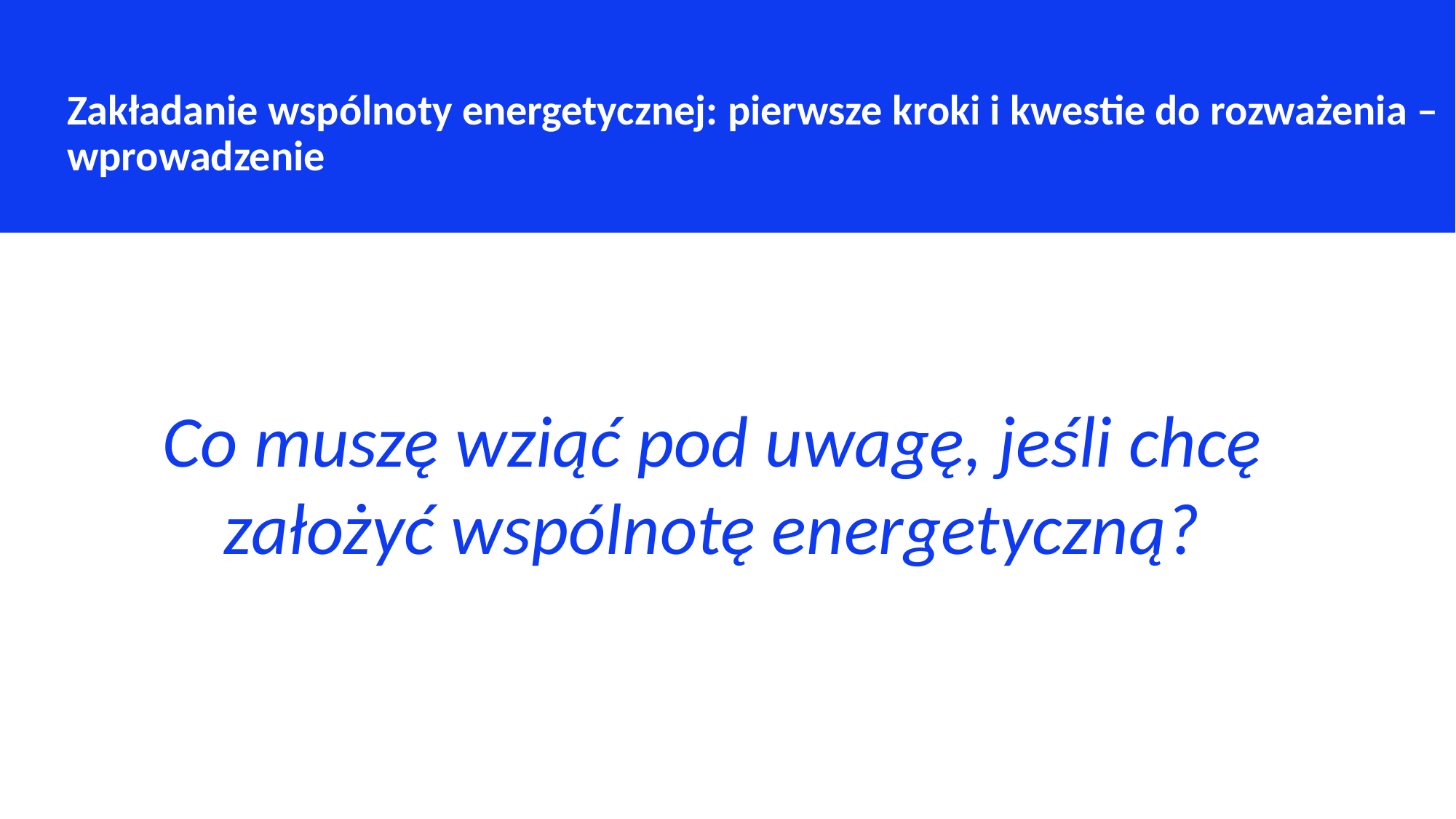

Zakładanie wspólnoty energetycznej: pierwsze kroki i kwestie do rozważenia – wprowadzenie

Co muszę wziąć pod uwagę, jeśli chcę założyć wspólnotę energetyczną?